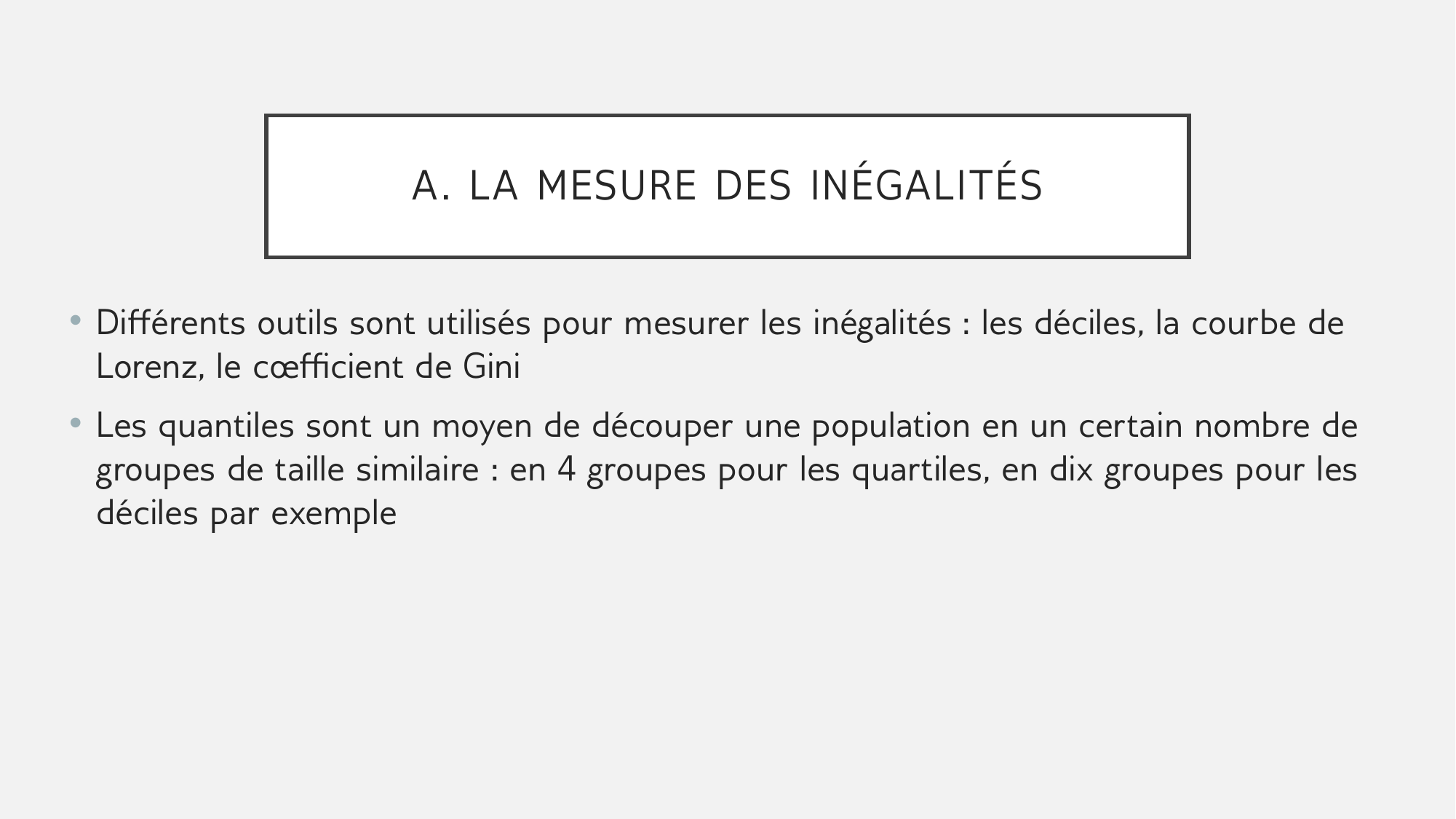

# A. La mesure des inégalités
Différents outils sont utilisés pour mesurer les inégalités : les déciles, la courbe de Lorenz, le coefficient de Gini
Les quantiles sont un moyen de découper une population en un certain nombre de groupes de taille similaire : en 4 groupes pour les quartiles, en dix groupes pour les déciles par exemple